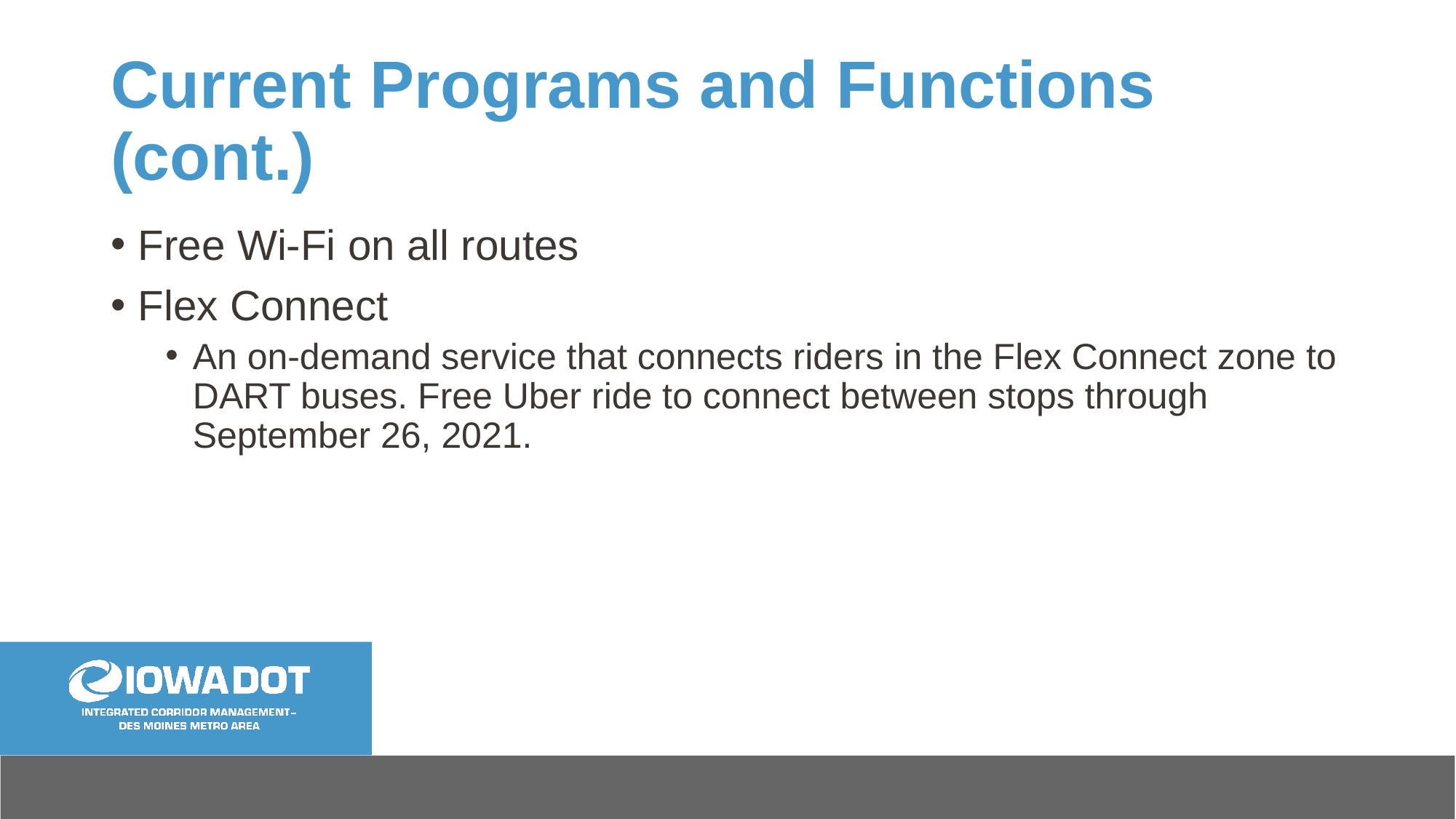

# Current Programs and Functions (cont.)
Free Wi-Fi on all routes
Flex Connect
An on-demand service that connects riders in the Flex Connect zone to DART buses. Free Uber ride to connect between stops through September 26, 2021.